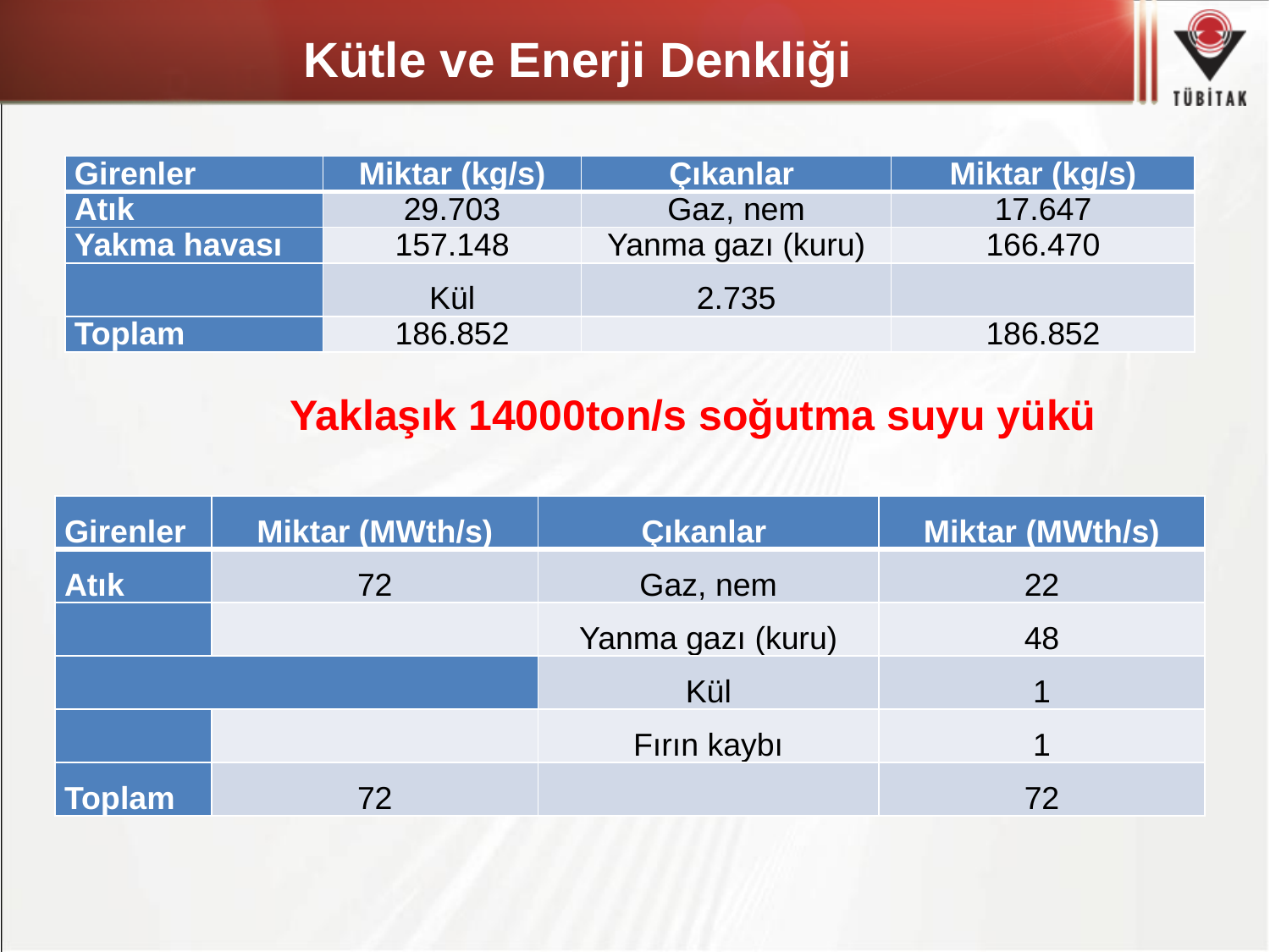

Kütle ve Enerji Denkliği
| Girenler | Miktar (kg/s) | Çıkanlar | Miktar (kg/s) |
| --- | --- | --- | --- |
| Atık | 29.703 | Gaz, nem | 17.647 |
| Yakma havası | 157.148 | Yanma gazı (kuru) | 166.470 |
|  | Kül | 2.735 |  |
| Toplam | 186.852 |  | 186.852 |
Yaklaşık 14000ton/s soğutma suyu yükü
| Girenler | Miktar (MWth/s) | Çıkanlar | Miktar (MWth/s) |
| --- | --- | --- | --- |
| Atık | 72 | Gaz, nem | 22 |
|  |  | Yanma gazı (kuru) | 48 |
|  |  | Kül | 1 |
|  |  | Fırın kaybı | 1 |
| Toplam | 72 |  | 72 |